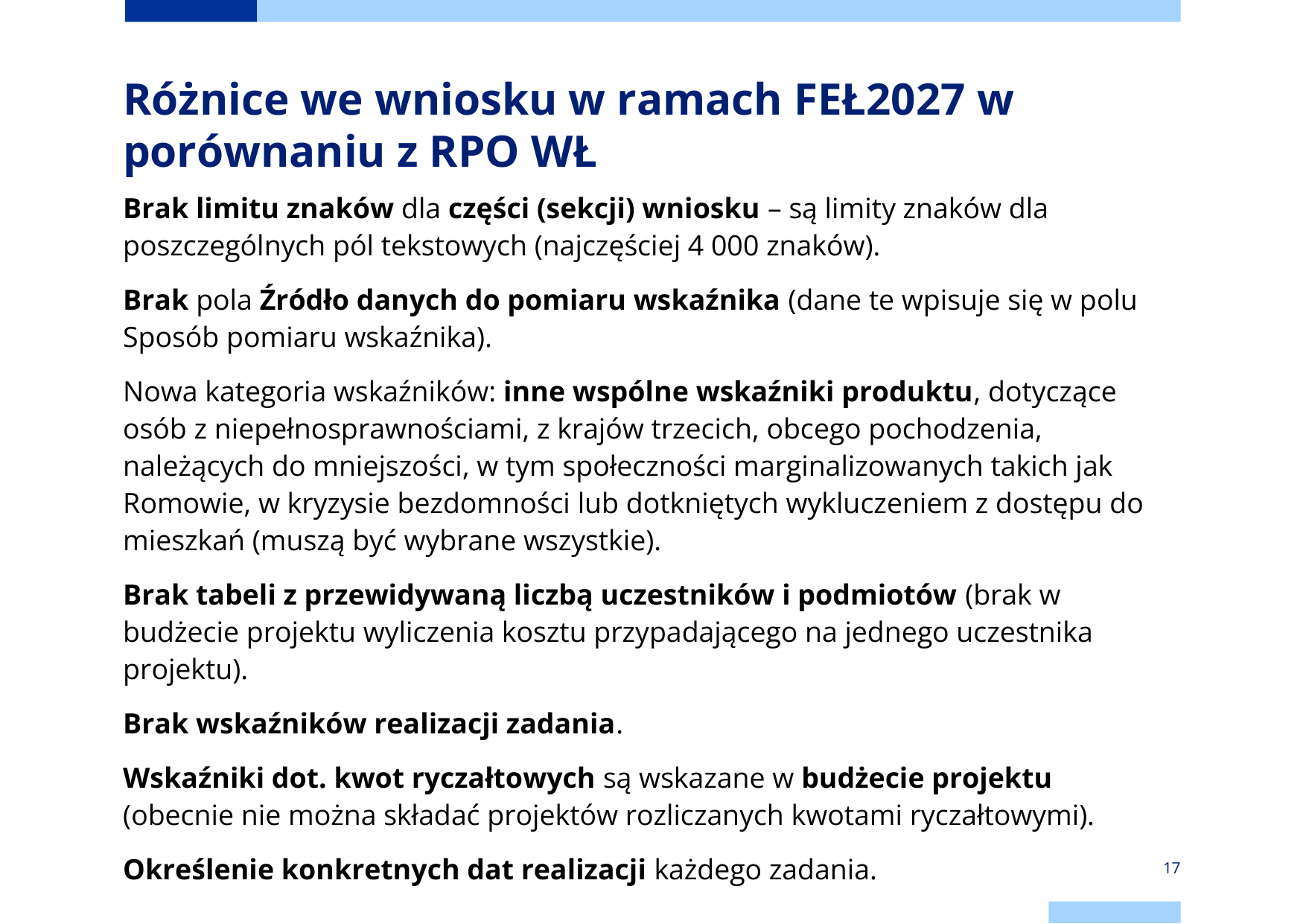

Różnice we wniosku w ramach FEŁ2027 w porównaniu z RPO WŁ
Brak limitu znaków dla części (sekcji) wniosku – są limity znaków dla poszczególnych pól tekstowych (najczęściej 4 000 znaków).
Brak pola Źródło danych do pomiaru wskaźnika (dane te wpisuje się w polu Sposób pomiaru wskaźnika).
Nowa kategoria wskaźników: inne wspólne wskaźniki produktu, dotyczące osób z niepełnosprawnościami, z krajów trzecich, obcego pochodzenia, należących do mniejszości, w tym społeczności marginalizowanych takich jak Romowie, w kryzysie bezdomności lub dotkniętych wykluczeniem z dostępu do mieszkań (muszą być wybrane wszystkie).
Brak tabeli z przewidywaną liczbą uczestników i podmiotów (brak w budżecie projektu wyliczenia kosztu przypadającego na jednego uczestnika projektu).
Brak wskaźników realizacji zadania.
Wskaźniki dot. kwot ryczałtowych są wskazane w budżecie projektu (obecnie nie można składać projektów rozliczanych kwotami ryczałtowymi).
Określenie konkretnych dat realizacji każdego zadania.
17